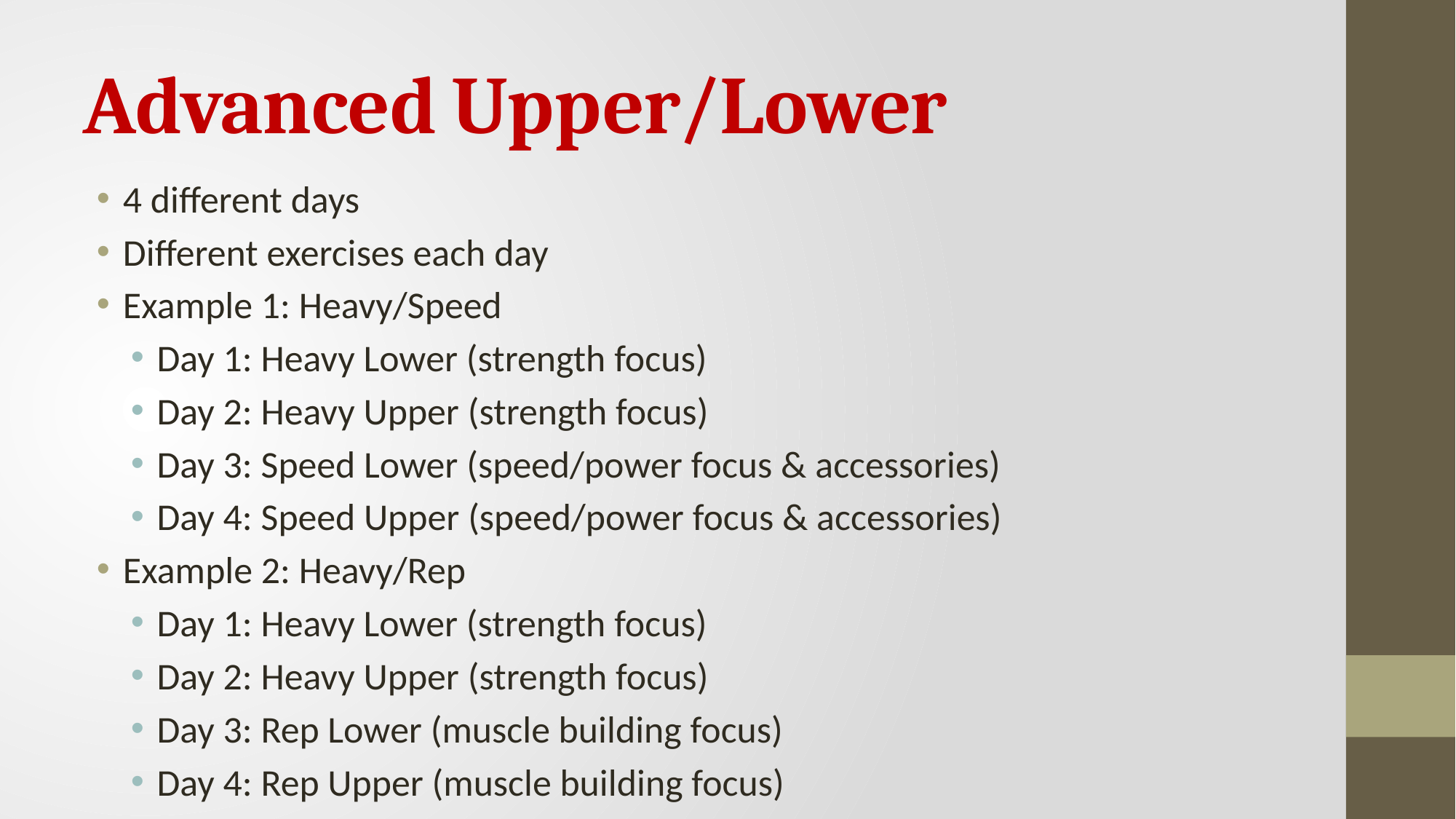

# Advanced Upper/Lower
4 different days
Different exercises each day
Example 1: Heavy/Speed
Day 1: Heavy Lower (strength focus)
Day 2: Heavy Upper (strength focus)
Day 3: Speed Lower (speed/power focus & accessories)
Day 4: Speed Upper (speed/power focus & accessories)
Example 2: Heavy/Rep
Day 1: Heavy Lower (strength focus)
Day 2: Heavy Upper (strength focus)
Day 3: Rep Lower (muscle building focus)
Day 4: Rep Upper (muscle building focus)